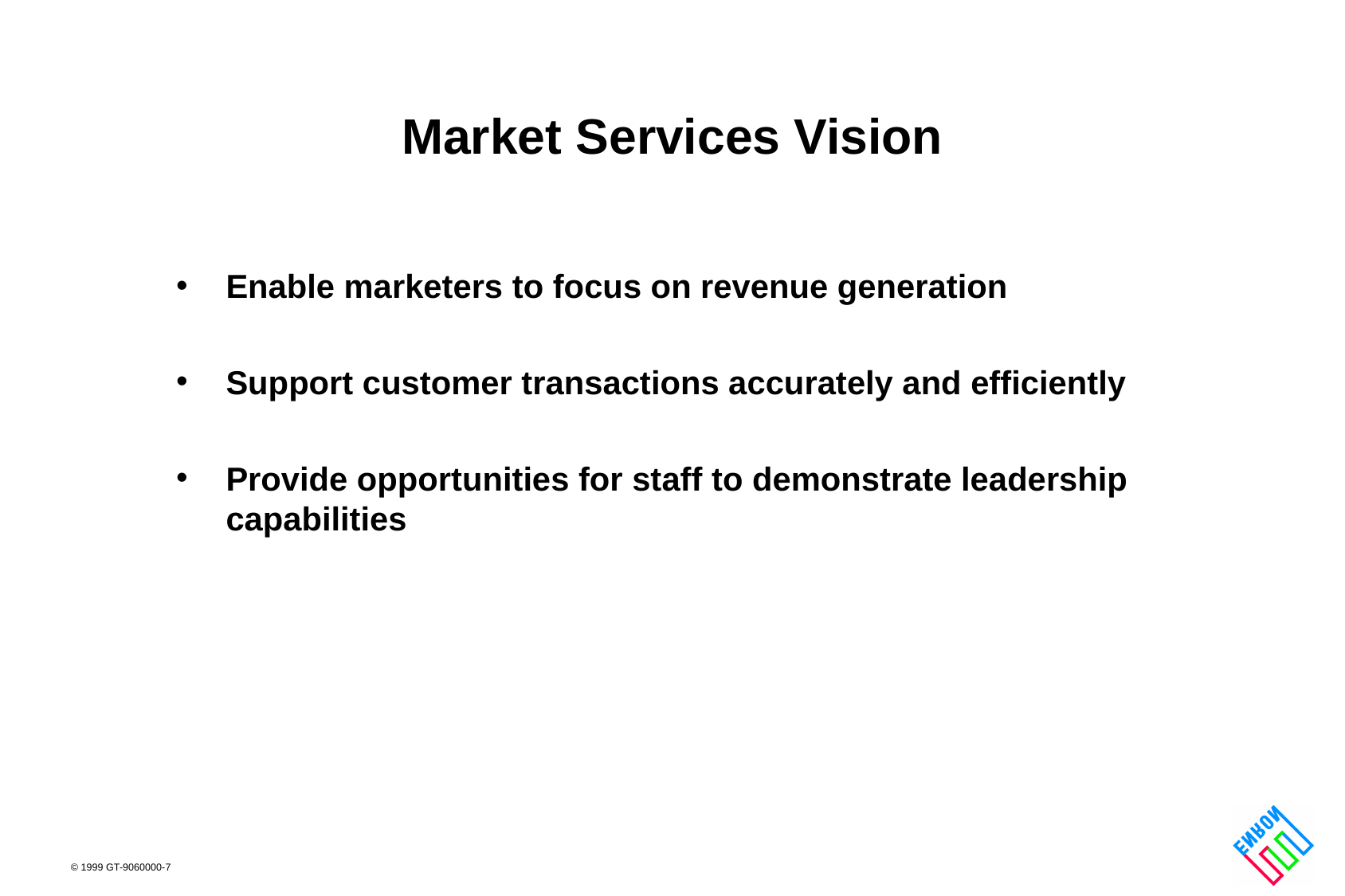

# Market Services Vision
Enable marketers to focus on revenue generation

Support customer transactions accurately and efficiently

Provide opportunities for staff to demonstrate leadership capabilities